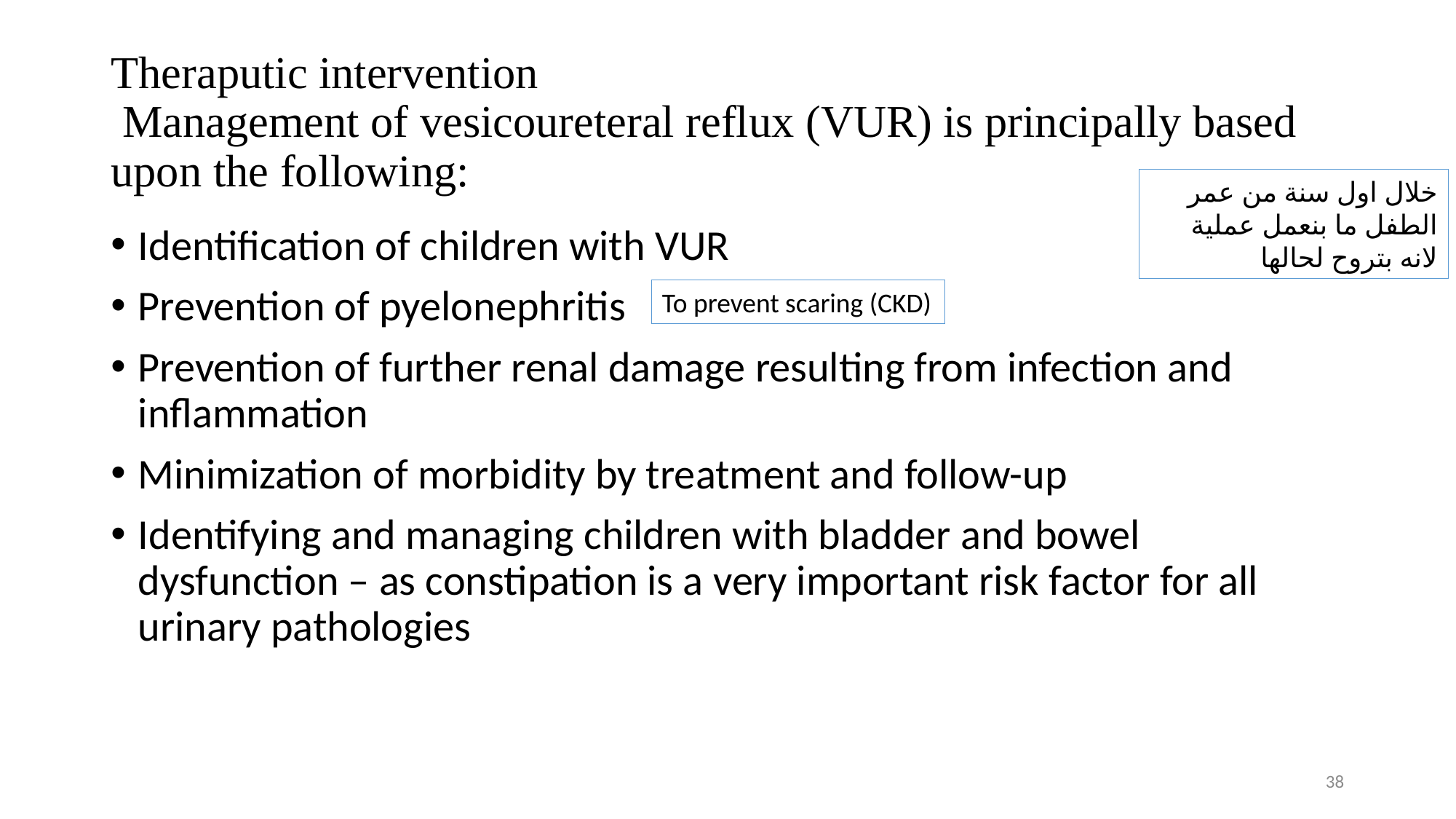

# Theraputic intervention Management of vesicoureteral reflux (VUR) is principally based upon the following:
خلال اول سنة من عمر الطفل ما بنعمل عملية لانه بتروح لحالها
Identification of children with VUR
Prevention of pyelonephritis
Prevention of further renal damage resulting from infection and inflammation
Minimization of morbidity by treatment and follow-up
Identifying and managing children with bladder and bowel dysfunction – as constipation is a very important risk factor for all urinary pathologies
To prevent scaring (CKD)
38